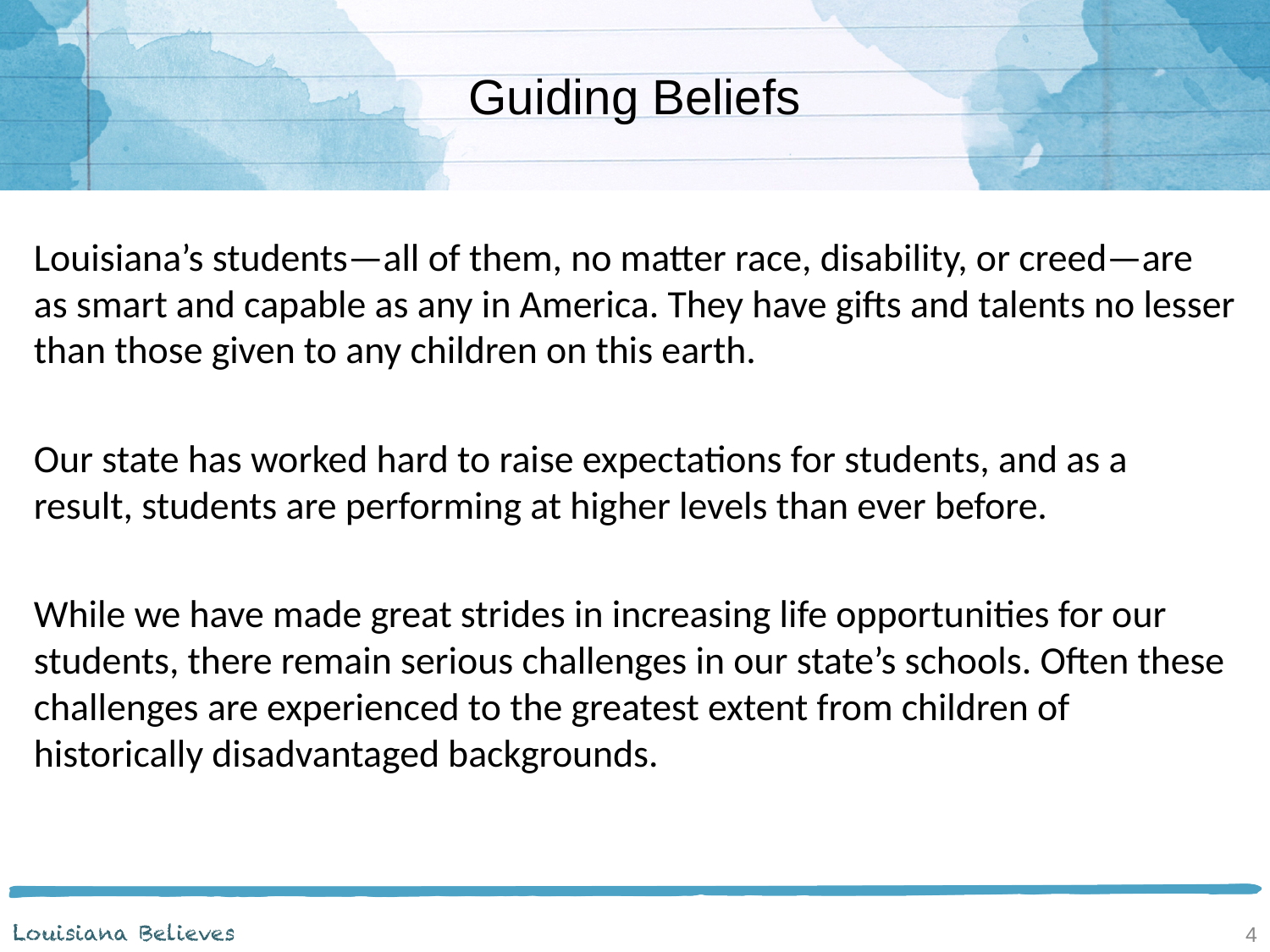

Guiding Beliefs

Louisiana’s students—all of them, no matter race, disability, or creed—are as smart and capable as any in America. They have gifts and talents no lesser than those given to any children on this earth.

Our state has worked hard to raise expectations for students, and as a result, students are performing at higher levels than ever before.

While we have made great strides in increasing life opportunities for our students, there remain serious challenges in our state’s schools. Often these challenges are experienced to the greatest extent from children of historically disadvantaged backgrounds.

4